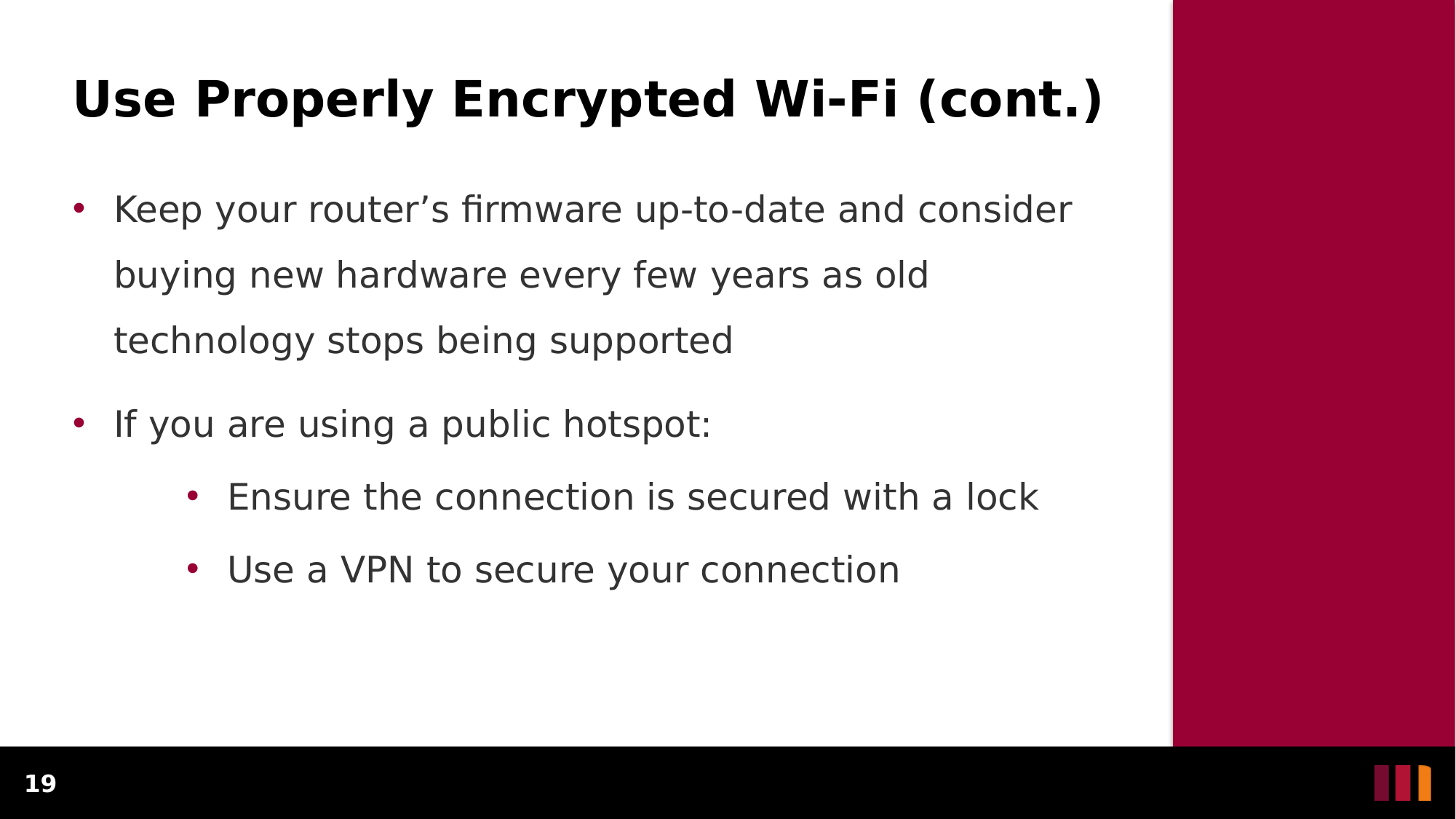

Use Properly Encrypted Wi-Fi (cont.)
Keep your router’s firmware up-to-date and consider buying new hardware every few years as old technology stops being supported
If you are using a public hotspot:
Ensure the connection is secured with a lock
Use a VPN to secure your connection
19